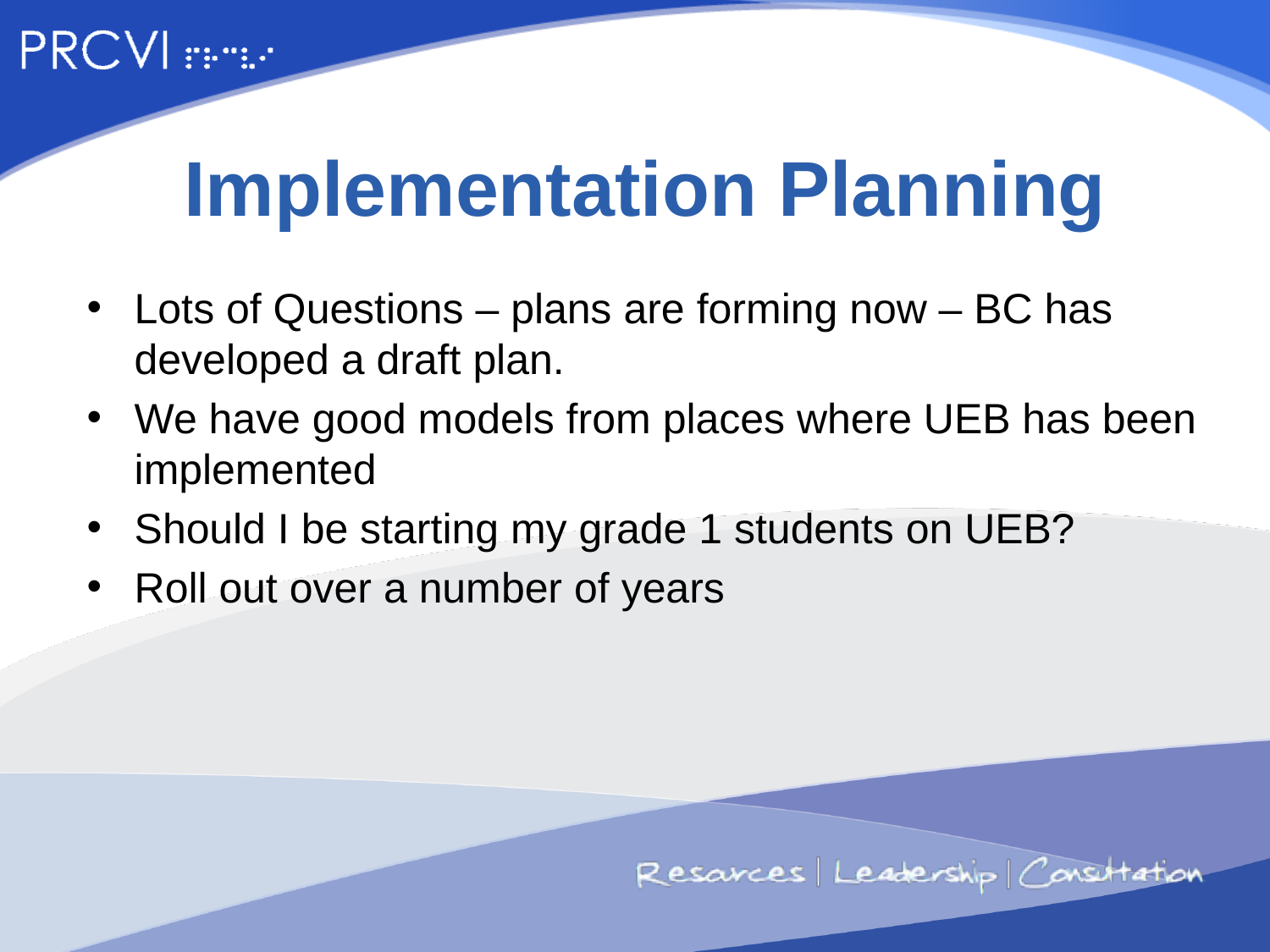

# Implementation Planning
Lots of Questions – plans are forming now – BC has developed a draft plan.
We have good models from places where UEB has been implemented
Should I be starting my grade 1 students on UEB?
Roll out over a number of years